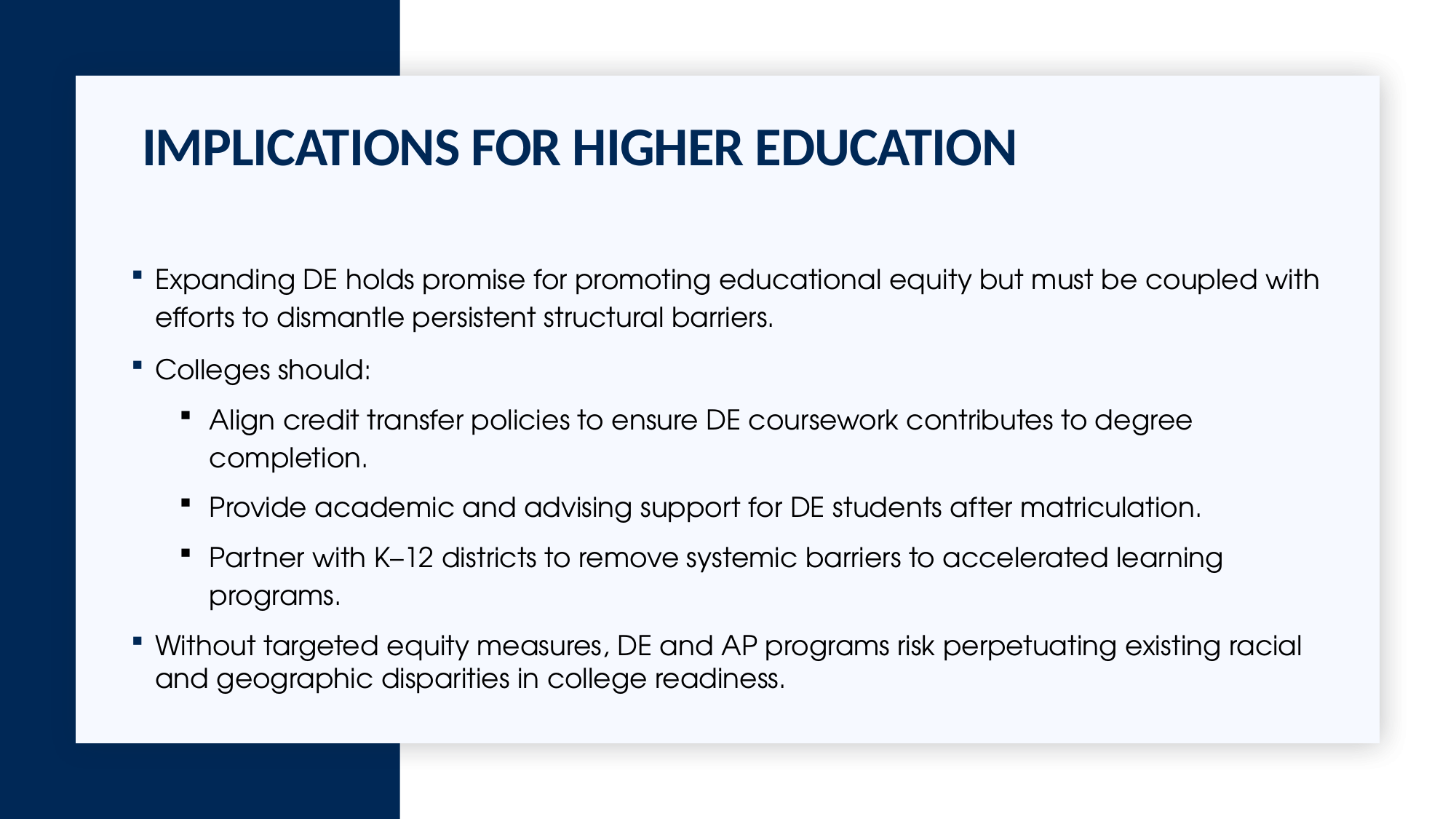

# Implications for Higher Education
Expanding DE holds promise for promoting educational equity but must be coupled with efforts to dismantle persistent structural barriers.
Colleges should:
Align credit transfer policies to ensure DE coursework contributes to degree completion.
Provide academic and advising support for DE students after matriculation.
Partner with K–12 districts to remove systemic barriers to accelerated learning programs.
Without targeted equity measures, DE and AP programs risk perpetuating existing racial and geographic disparities in college readiness.